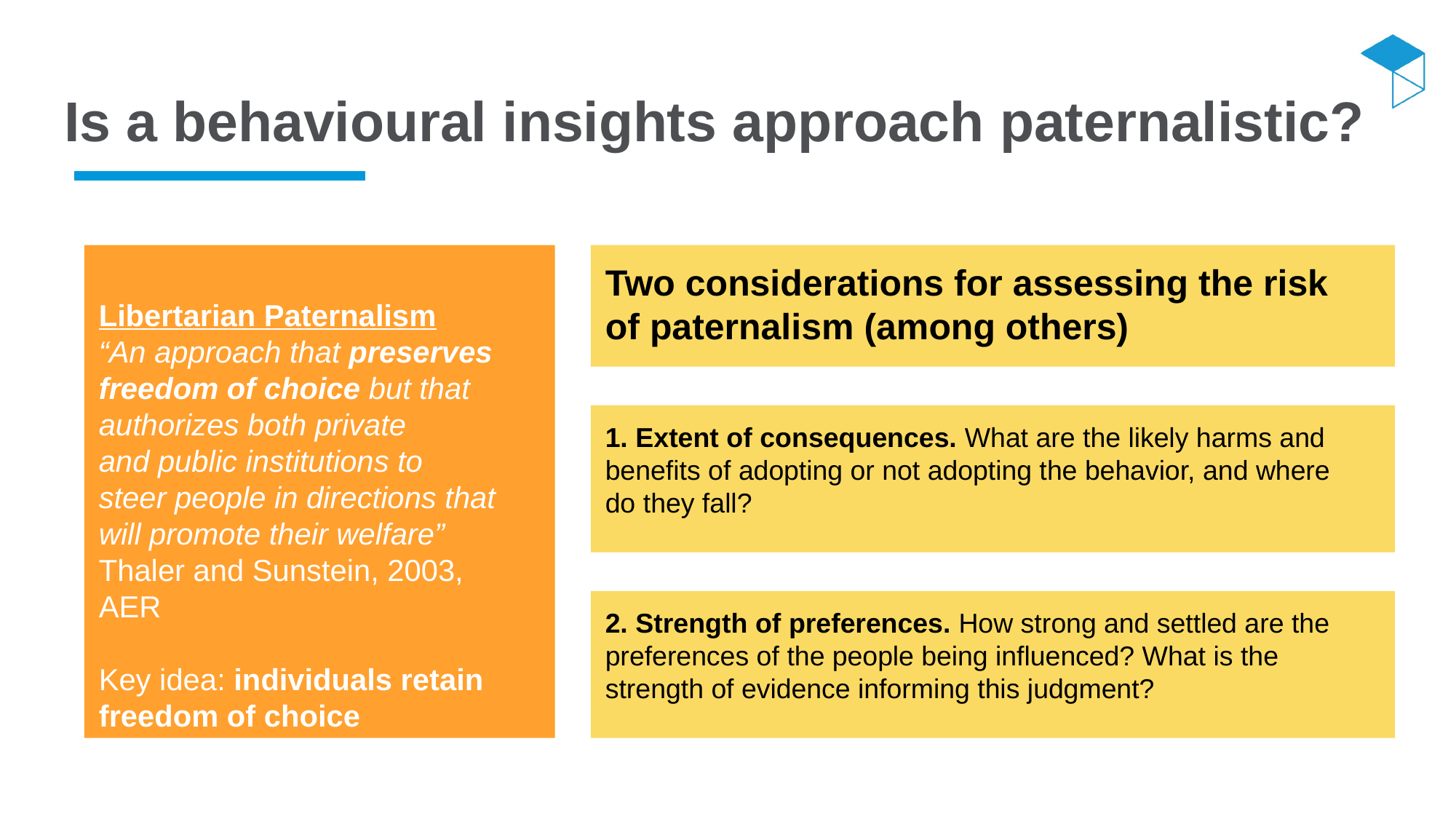

# Is a behavioural insights approach paternalistic?
Libertarian Paternalism
“An approach that preserves freedom of choice but that authorizes both private
and public institutions to steer people in directions that will promote their welfare”
Thaler and Sunstein, 2003, AER

Key idea: individuals retain freedom of choice
Two considerations for assessing the risk of paternalism (among others)

1. Extent of consequences. What are the likely harms and benefits of adopting or not adopting the behavior, and where do they fall?

2. Strength of preferences. How strong and settled are the preferences of the people being influenced? What is the strength of evidence informing this judgment?